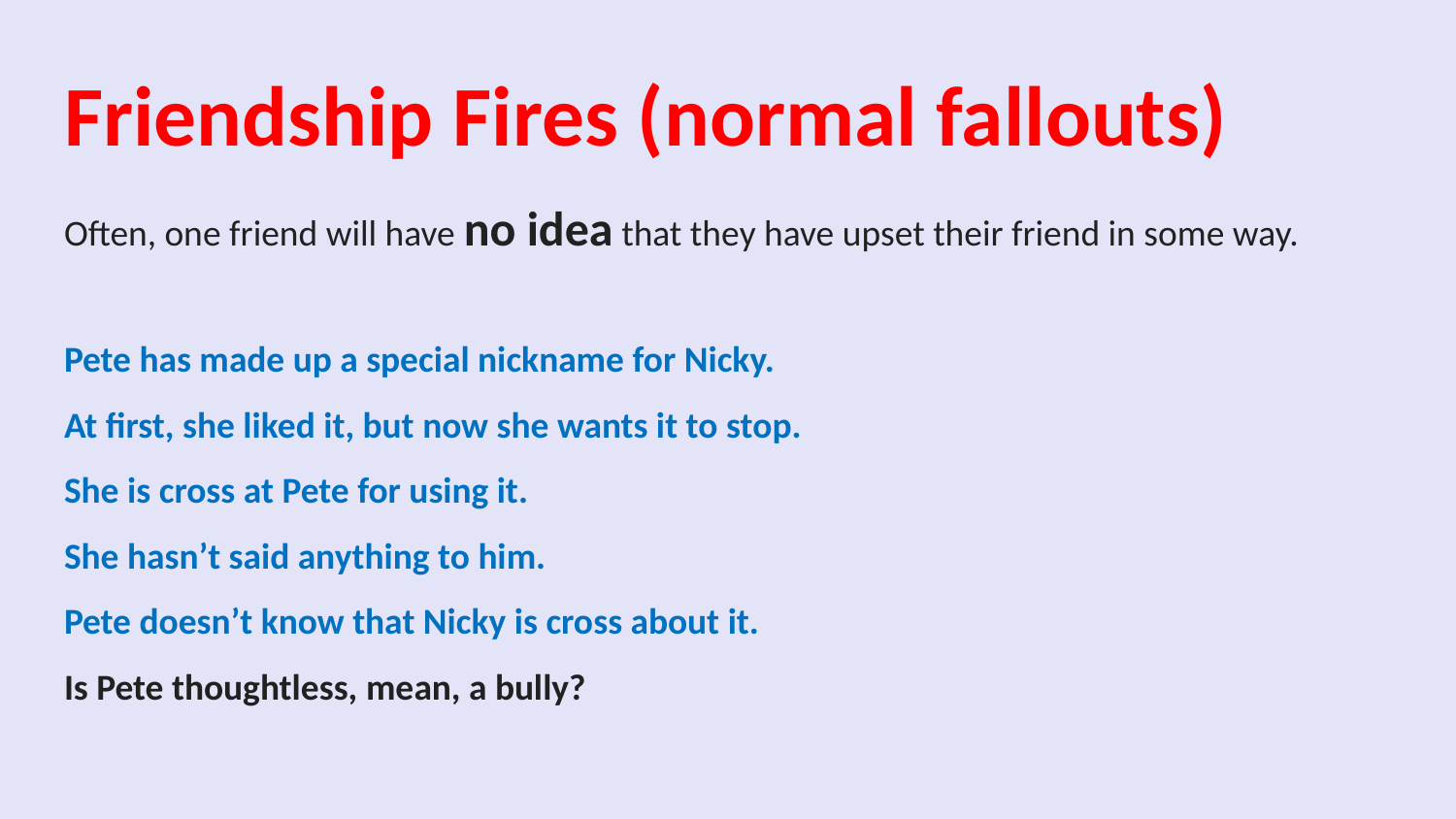

# Friendship Fires (normal fallouts)
Often, one friend will have no idea that they have upset their friend in some way.

Pete has made up a special nickname for Nicky.
At first, she liked it, but now she wants it to stop.
She is cross at Pete for using it.
She hasn’t said anything to him.
Pete doesn’t know that Nicky is cross about it.
Is Pete thoughtless, mean, a bully?